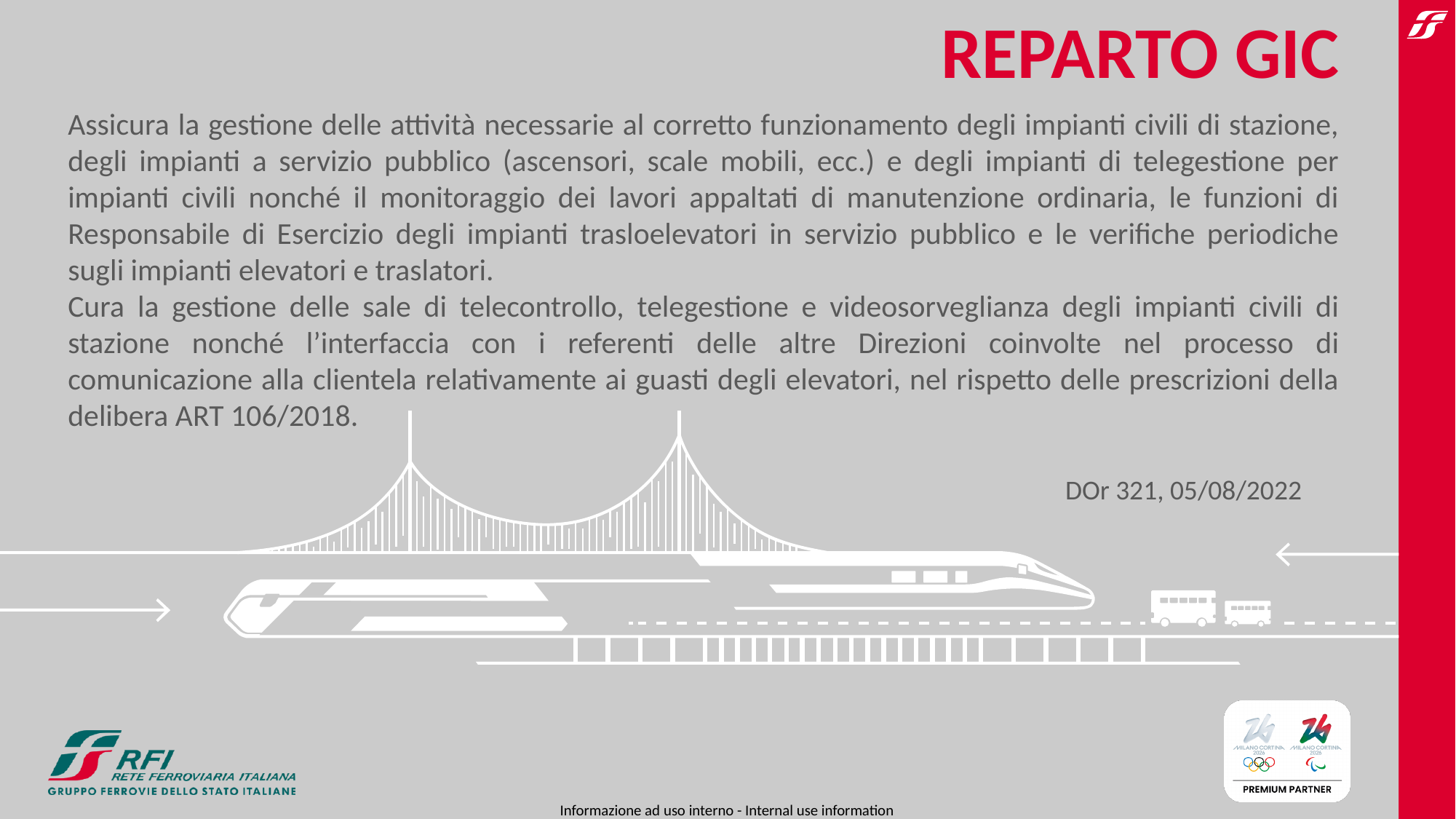

REPARTO GIC
Assicura la gestione delle attività necessarie al corretto funzionamento degli impianti civili di stazione, degli impianti a servizio pubblico (ascensori, scale mobili, ecc.) e degli impianti di telegestione per impianti civili nonché il monitoraggio dei lavori appaltati di manutenzione ordinaria, le funzioni di Responsabile di Esercizio degli impianti trasloelevatori in servizio pubblico e le verifiche periodiche sugli impianti elevatori e traslatori.
Cura la gestione delle sale di telecontrollo, telegestione e videosorveglianza degli impianti civili di stazione nonché l’interfaccia con i referenti delle altre Direzioni coinvolte nel processo di comunicazione alla clientela relativamente ai guasti degli elevatori, nel rispetto delle prescrizioni della delibera ART 106/2018.
DOr 321, 05/08/2022